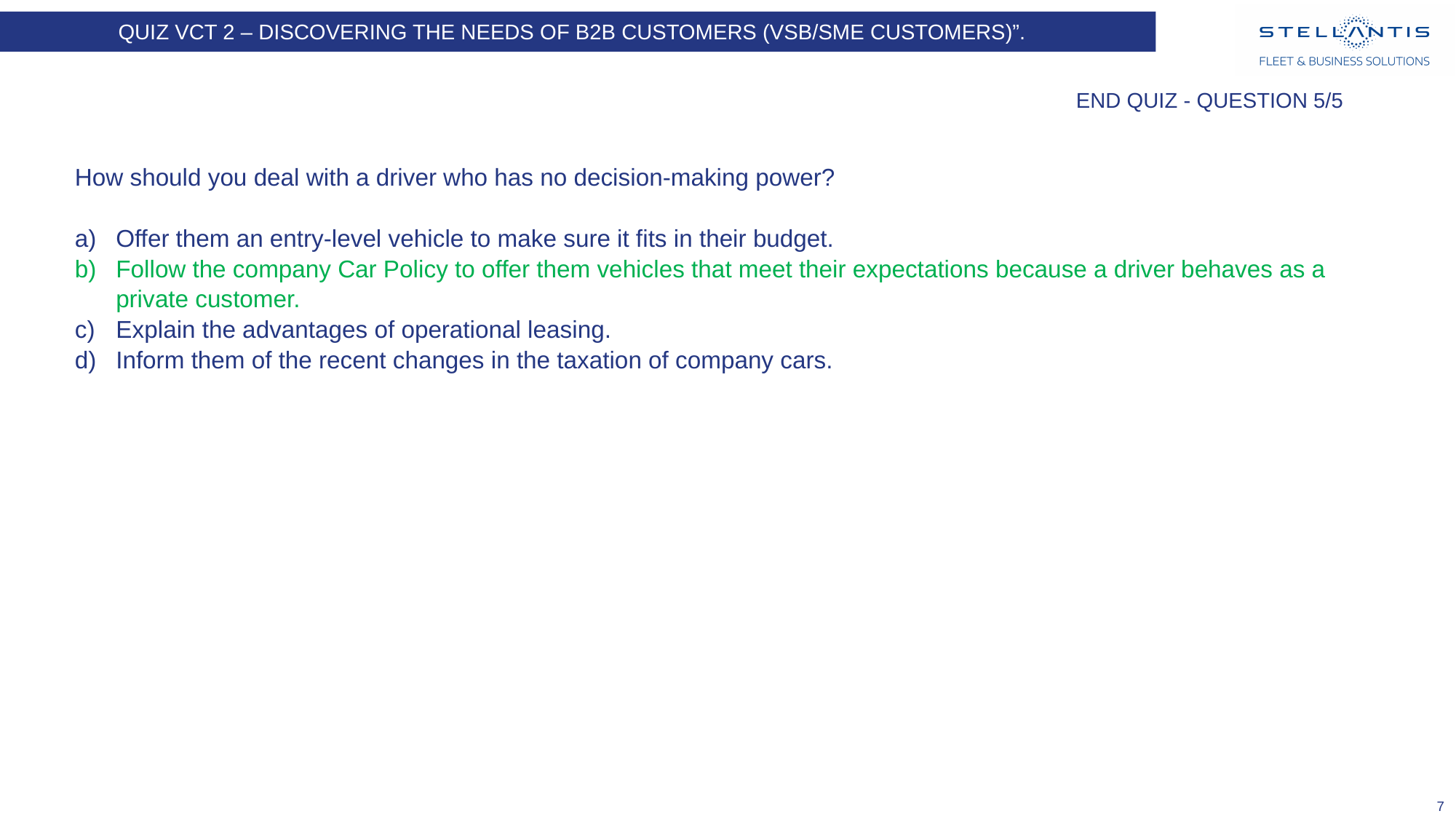

QUIZ VCT 2 – DISCOVERING THE NEEDS OF B2B CUSTOMERS (VSB/SME CUSTOMERS)”.

# End quiz - Question 5/5
How should you deal with a driver who has no decision-making power?

Offer them an entry-level vehicle to make sure it fits in their budget.
Follow the company Car Policy to offer them vehicles that meet their expectations because a driver behaves as a private customer.
Explain the advantages of operational leasing.
Inform them of the recent changes in the taxation of company cars.
7